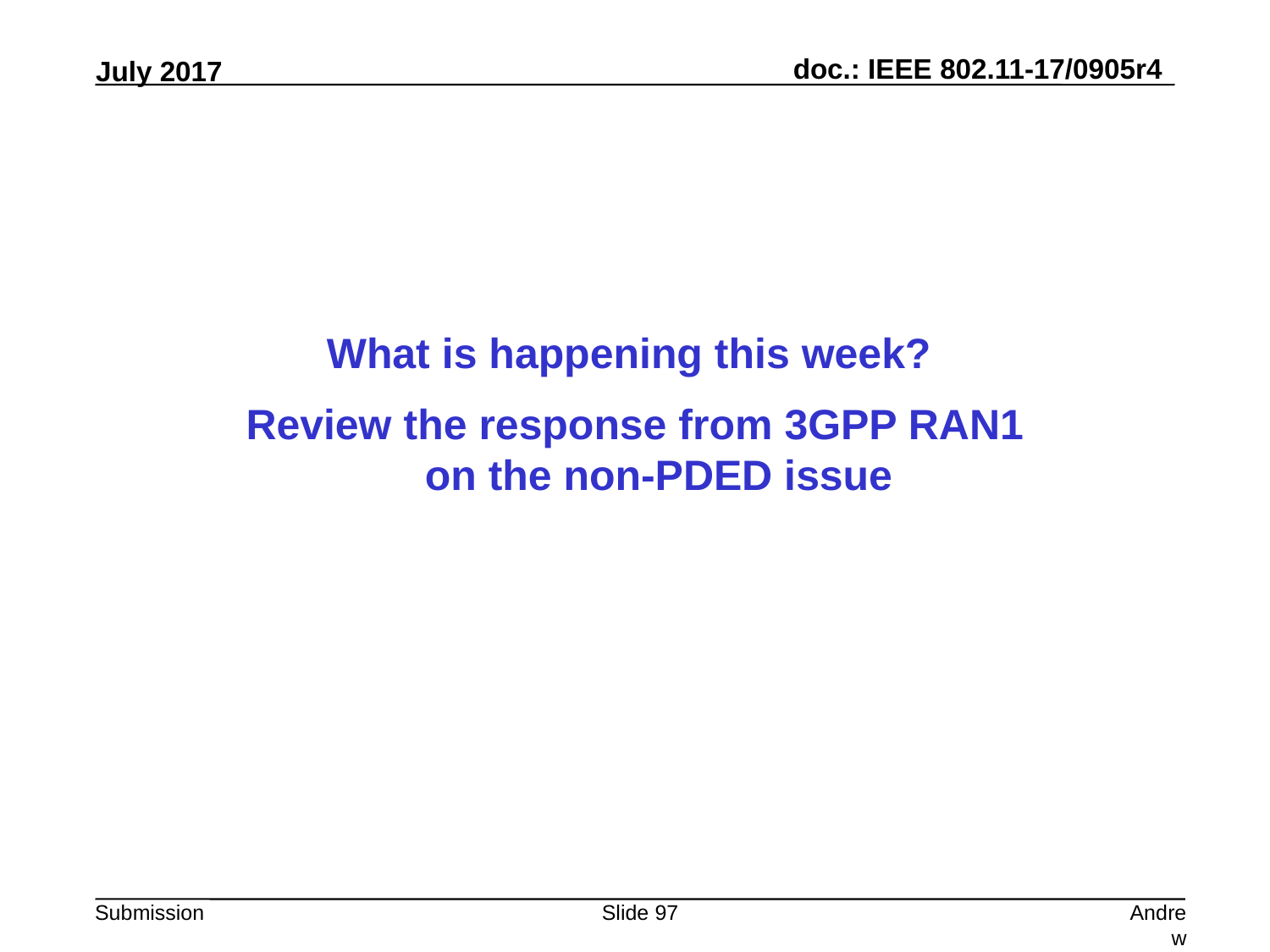

What is happening this week?
Review the response from 3GPP RAN1
on the non-PDED issue
Slide 97
Andrew Myles, Cisco